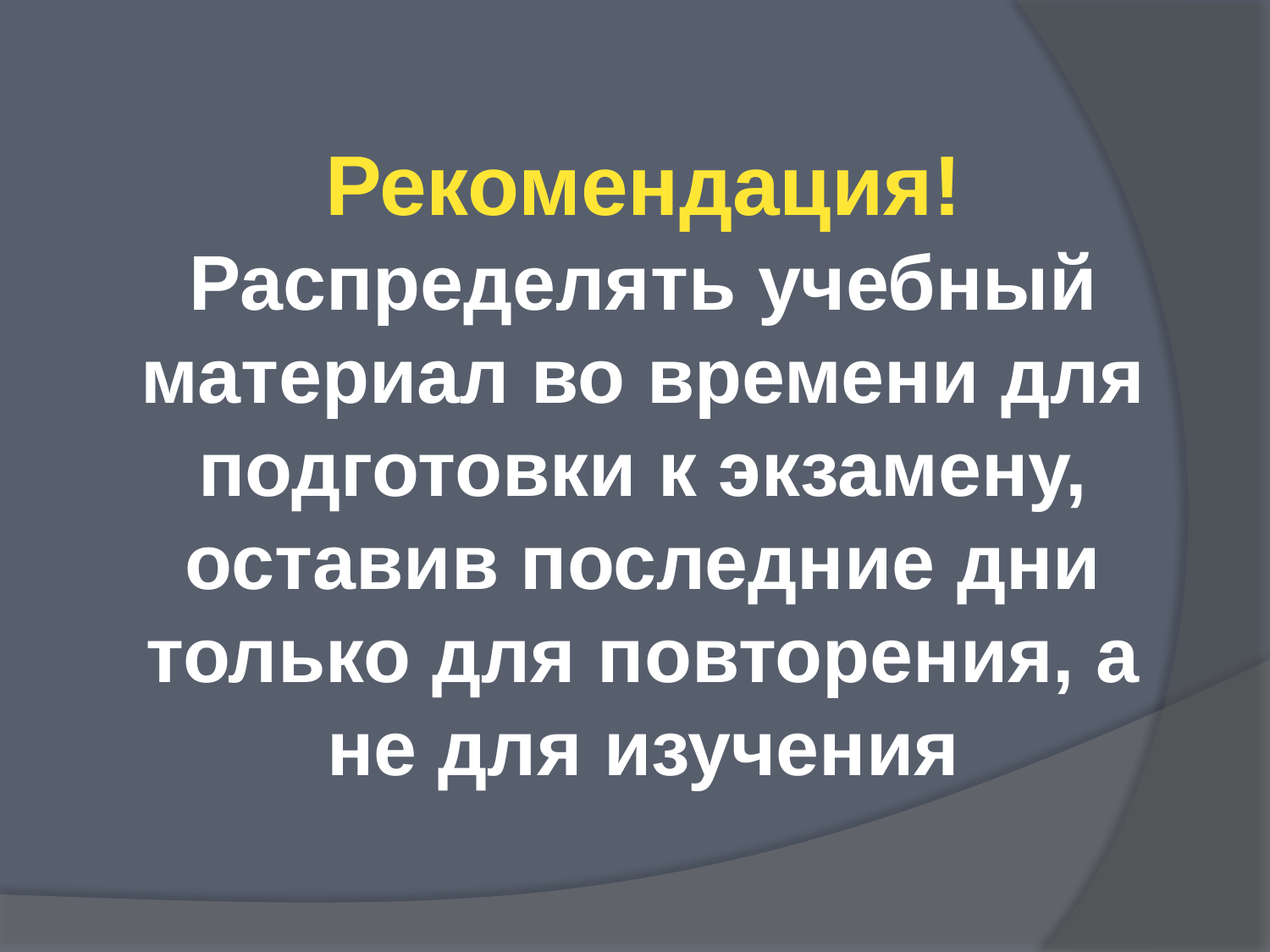

# Рекомендация! Распределять учебный материал во времени для подготовки к экзамену, оставив последние дни только для повторения, а не для изучения